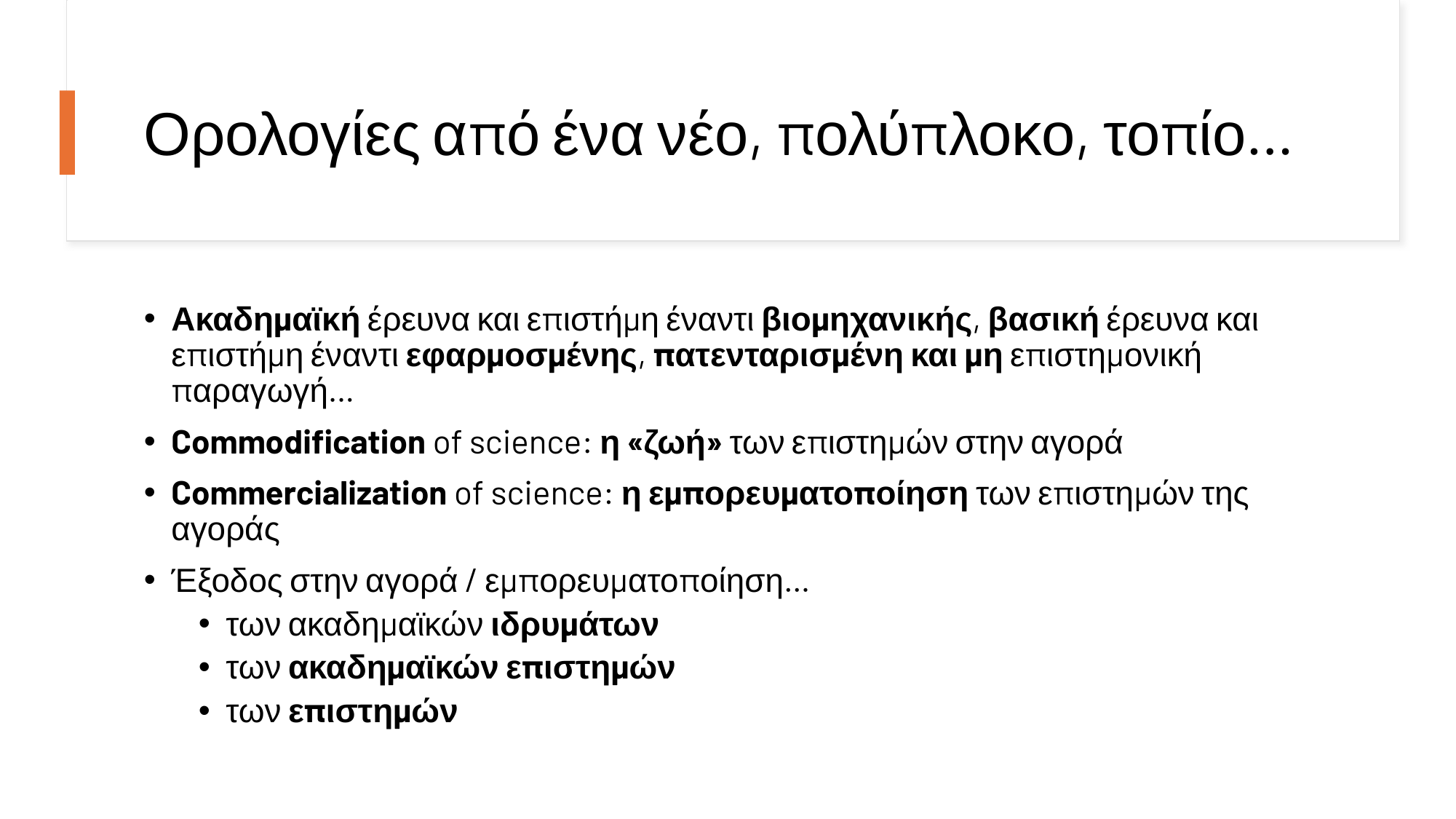

# Ορολογίες από ένα νέο, πολύπλοκο, τοπίο…

Ακαδημαϊκή έρευνα και επιστήμη έναντι βιομηχανικής, βασική έρευνα και επιστήμη έναντι εφαρμοσμένης, πατενταρισμένη και μη επιστημονική παραγωγή…
Commodification of science: η «ζωή» των επιστημών στην αγορά
Commercialization of science: η εμπορευματοποίηση των επιστημών της αγοράς
Έξοδος στην αγορά / εμπορευματοποίηση…
των ακαδημαϊκών ιδρυμάτων
των ακαδημαϊκών επιστημών
των επιστημών